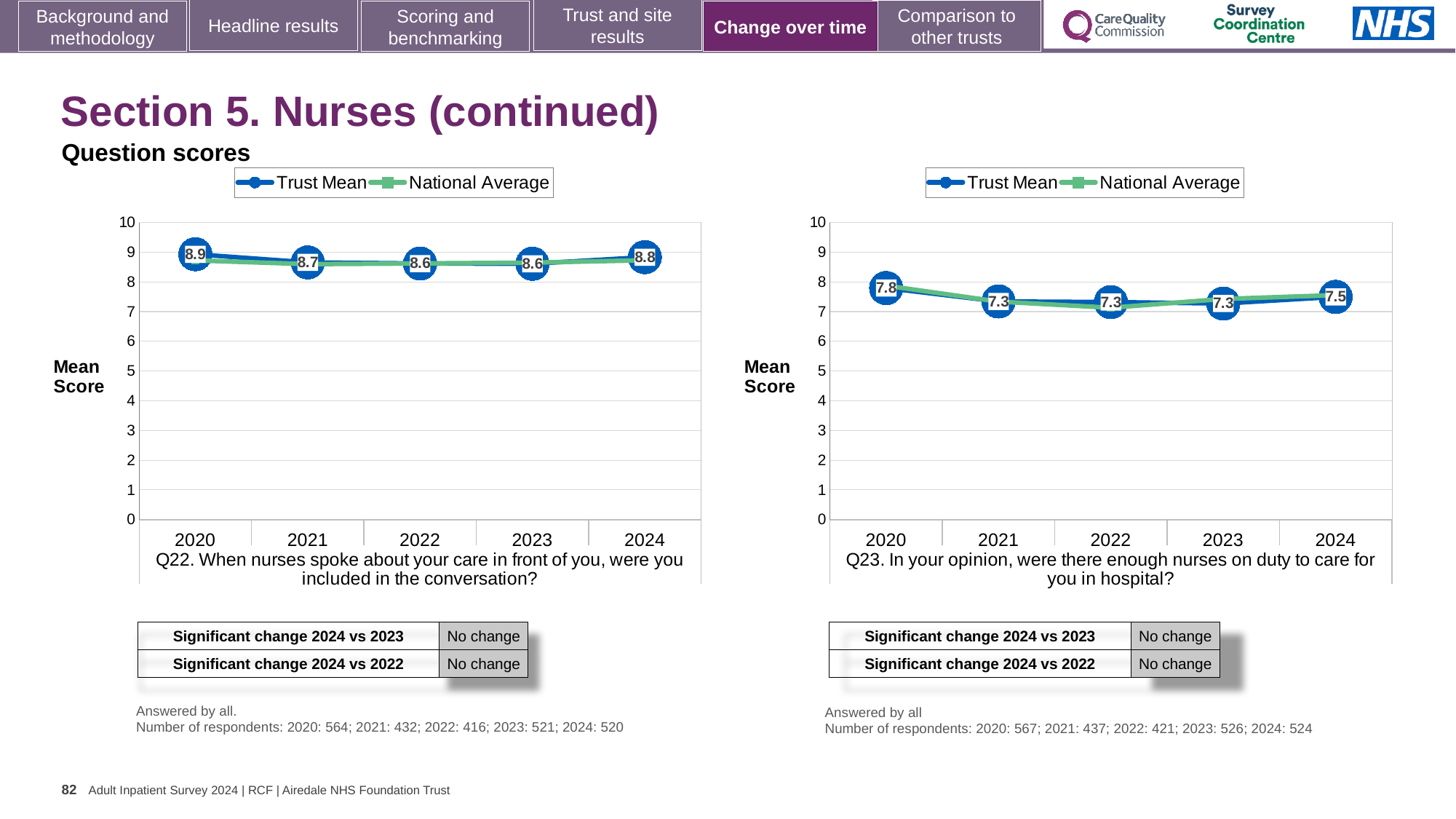

# Section 5. Nurses (continued)
Question scores

### Chart

| Category | Trust Mean | National Average |
|---|---|---|
| 2020 | 8.930519569160074 | 8.7236833998789 |
| 2021 | 8.657038240447815 | 8.597849585287333 |
| 2022 | 8.619325993386934 | 8.620818019232726 |
| 2023 | 8.610172143766532 | 8.647785295224693 |
| 2024 | 8.832938931430316 | 8.72793031996795 |

### Chart

| Category | Trust Mean | National Average |
|---|---|---|
| 2020 | 7.792627195663345 | 7.872189679197843 |
| 2021 | 7.342281865664325 | 7.337001090444097 |
| 2022 | 7.321113705809278 | 7.131068972405187 |
| 2023 | 7.272727831555984 | 7.426002125424722 |
| 2024 | 7.495964201458105 | 7.554067821635136 |
| Significant change 2024 vs 2023 | No change |
| --- | --- |
| Significant change 2024 vs 2022 | No change |
| Significant change 2024 vs 2023 | No change |
| --- | --- |
| Significant change 2024 vs 2022 | No change |
Answered by all.
Number of respondents: 2020: 564; 2021: 432; 2022: 416; 2023: 521; 2024: 520

Answered by all
Number of respondents: 2020: 567; 2021: 437; 2022: 421; 2023: 526; 2024: 524

82